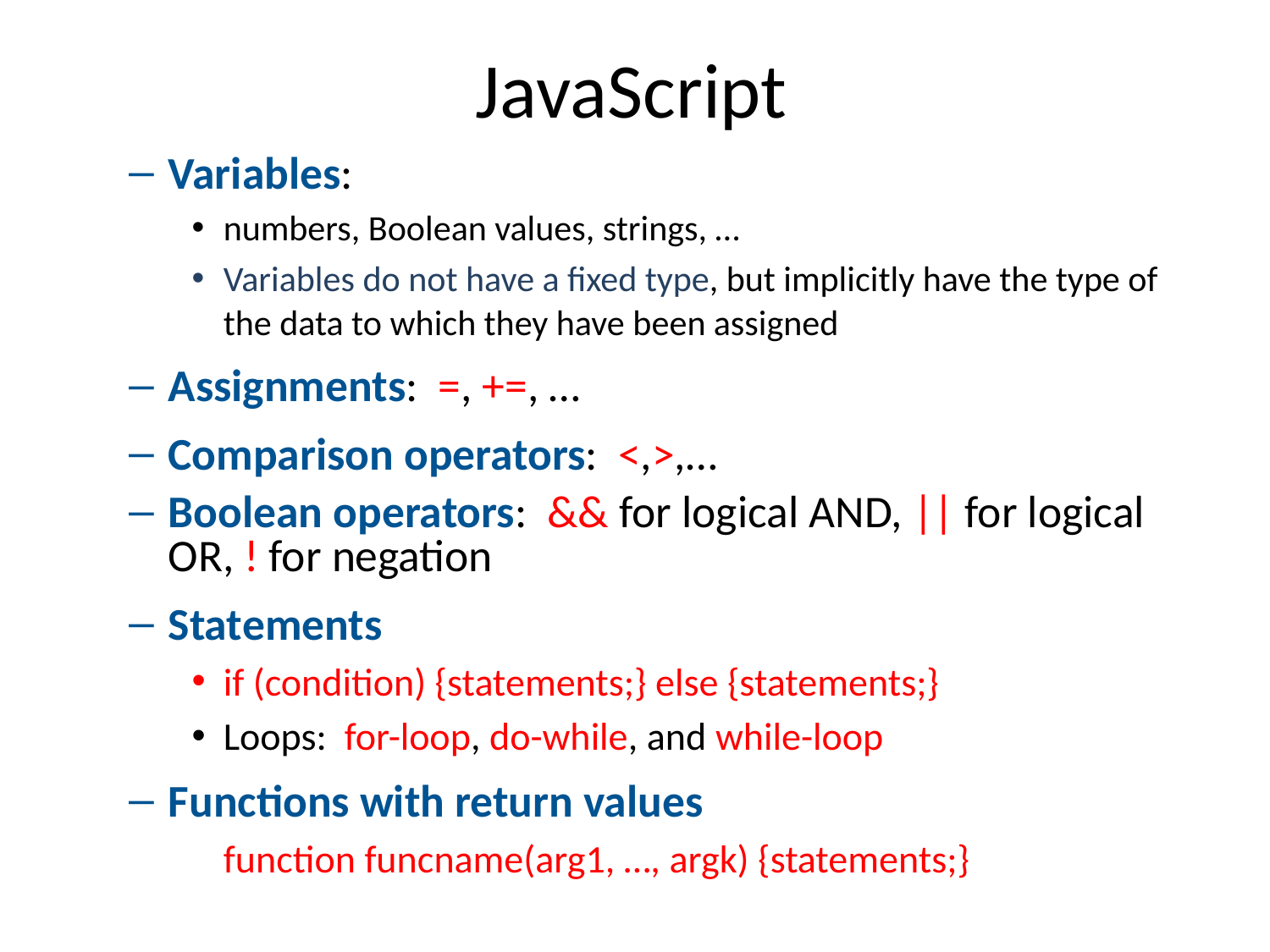

# JavaScript
Variables:
numbers, Boolean values, strings, …
Variables do not have a fixed type, but implicitly have the type of the data to which they have been assigned
Assignments:  =, +=, …
Comparison operators:  <,>,…
Boolean operators:  && for logical AND, || for logical OR, ! for negation
Statements
if (condition) {statements;} else {statements;}
Loops:  for-loop, do-while, and while-loop
Functions with return values
		function funcname(arg1, …, argk) {statements;}